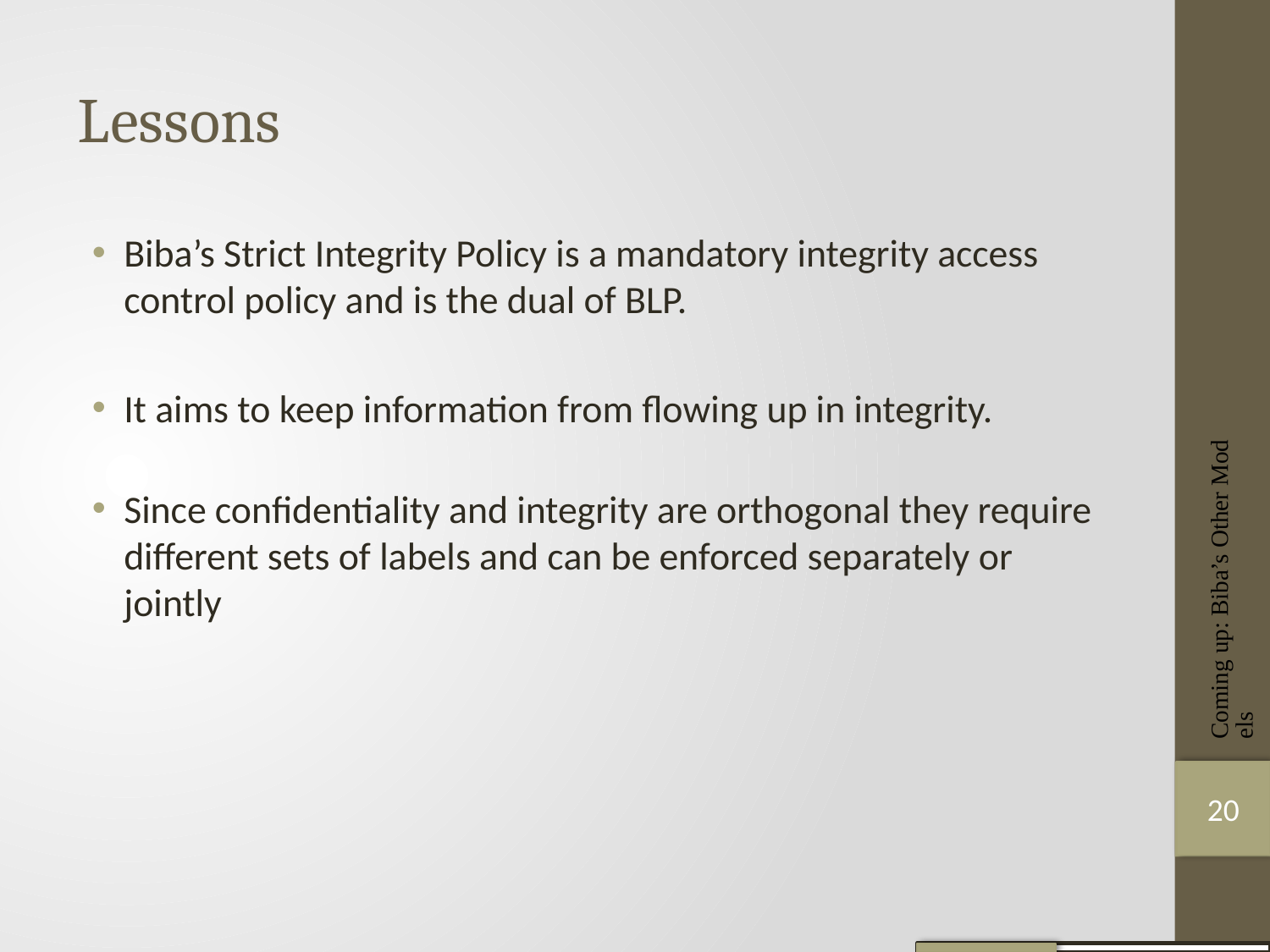

# Lessons
Biba’s Strict Integrity Policy is a mandatory integrity access control policy and is the dual of BLP.

It aims to keep information from ﬂowing up in integrity.
Since conﬁdentiality and integrity are orthogonal they require diﬀerent sets of labels and can be enforced separately or jointly
Coming up: Biba’s Other Models
20